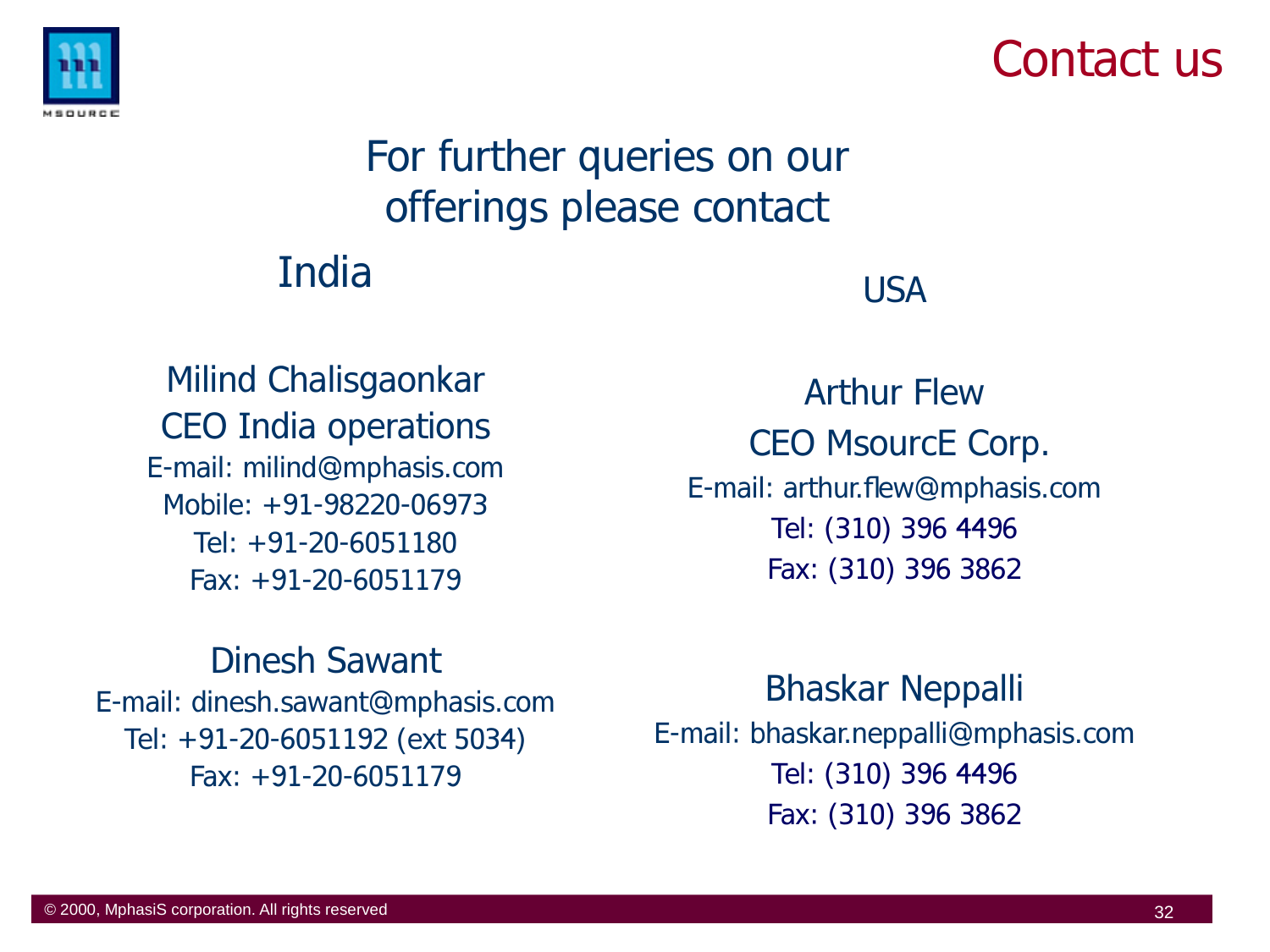

# Contact us
For further queries on our offerings please contact
India

Milind Chalisgaonkar
CEO India operations
E-mail: milind@mphasis.com
Mobile: +91-98220-06973
Tel: +91-20-6051180
Fax: +91-20-6051179

Dinesh Sawant
E-mail: dinesh.sawant@mphasis.com
Tel: +91-20-6051192 (ext 5034)
Fax: +91-20-6051179

USA

Arthur Flew
 CEO MsourcE Corp.
E-mail: arthur.flew@mphasis.com
Tel: (310) 396 4496
Fax: (310) 396 3862

Bhaskar Neppalli
E-mail: bhaskar.neppalli@mphasis.com
Tel: (310) 396 4496
Fax: (310) 396 3862